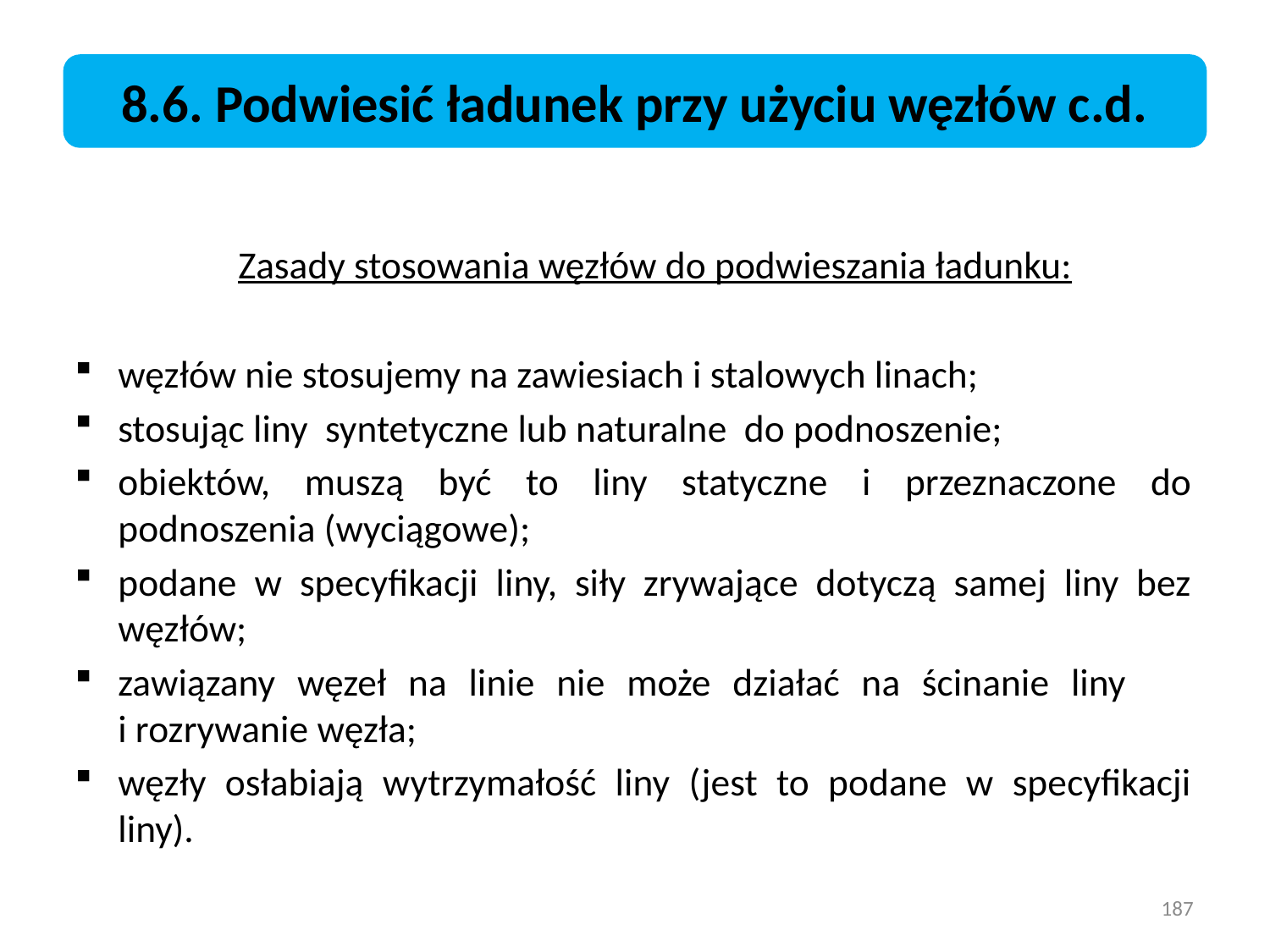

8.6. Podwiesić ładunek przy użyciu węzłów c.d.
    Zasady stosowania węzłów do podwieszania ładunku:

węzłów nie stosujemy na zawiesiach i stalowych linach;
stosując liny  syntetyczne lub naturalne  do podnoszenie;
obiektów, muszą być to liny statyczne i przeznaczone do podnoszenia (wyciągowe);
podane w specyfikacji liny, siły zrywające dotyczą samej liny bez węzłów;
zawiązany węzeł na linie nie może działać na ścinanie liny
i rozrywanie węzła;
węzły osłabiają wytrzymałość liny (jest to podane w specyfikacji liny).

187